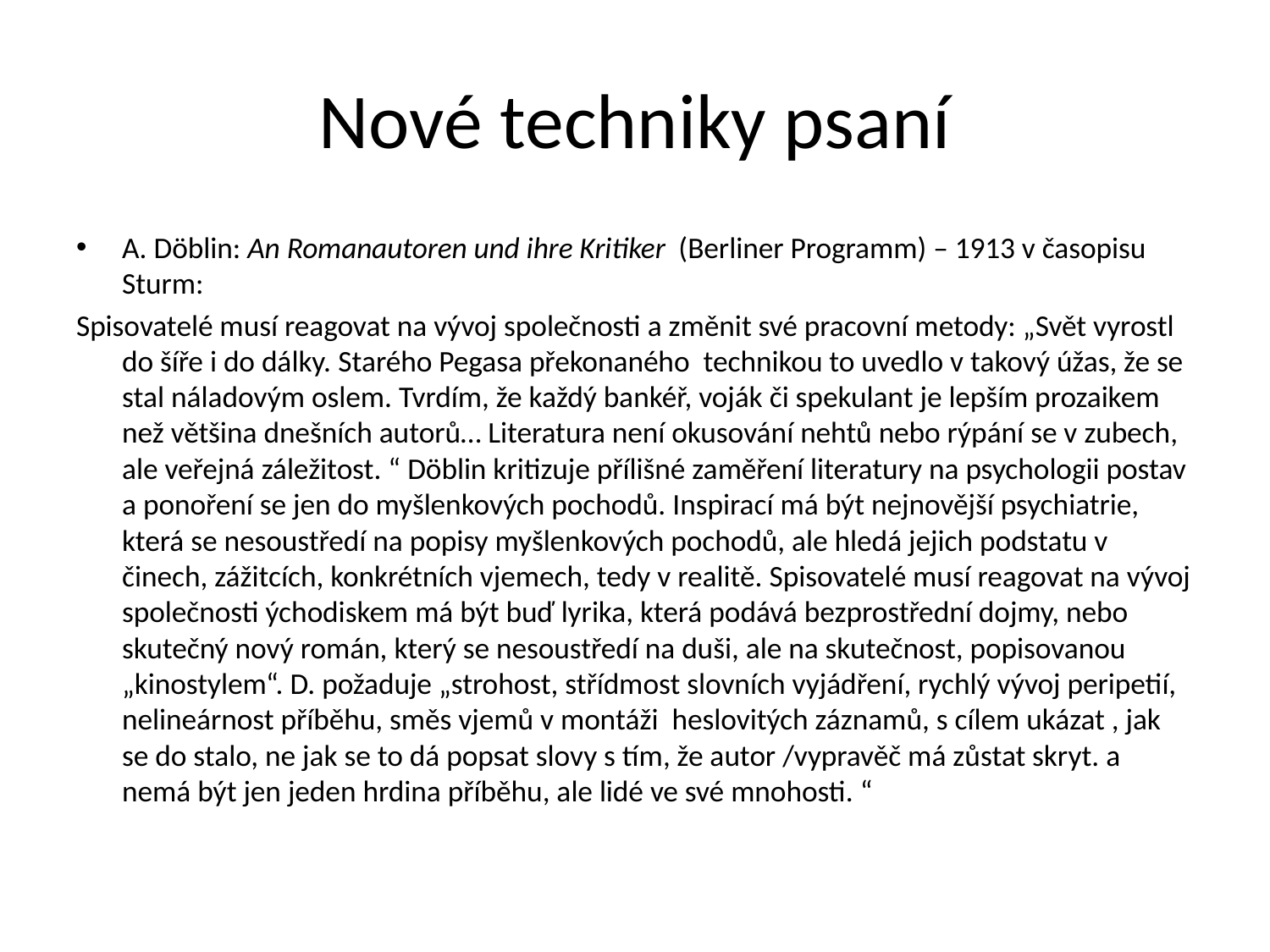

# Nové techniky psaní
A. Döblin: An Romanautoren und ihre Kritiker  (Berliner Programm) – 1913 v časopisu Sturm:
Spisovatelé musí reagovat na vývoj společnosti a změnit své pracovní metody: „Svět vyrostl do šíře i do dálky. Starého Pegasa překonaného  technikou to uvedlo v takový úžas, že se stal náladovým oslem. Tvrdím, že každý bankéř, voják či spekulant je lepším prozaikem než většina dnešních autorů… Literatura není okusování nehtů nebo rýpání se v zubech, ale veřejná záležitost. “ Döblin kritizuje přílišné zaměření literatury na psychologii postav a ponoření se jen do myšlenkových pochodů. Inspirací má být nejnovější psychiatrie, která se nesoustředí na popisy myšlenkových pochodů, ale hledá jejich podstatu v činech, zážitcích, konkrétních vjemech, tedy v realitě. Spisovatelé musí reagovat na vývoj společnosti ýchodiskem má být buď lyrika, která podává bezprostřední dojmy, nebo skutečný nový román, který se nesoustředí na duši, ale na skutečnost, popisovanou „kinostylem“. D. požaduje „strohost, střídmost slovních vyjádření, rychlý vývoj peripetií, nelineárnost příběhu, směs vjemů v montáži  heslovitých záznamů, s cílem ukázat , jak se do stalo, ne jak se to dá popsat slovy s tím, že autor /vypravěč má zůstat skryt. a nemá být jen jeden hrdina příběhu, ale lidé ve své mnohosti. “